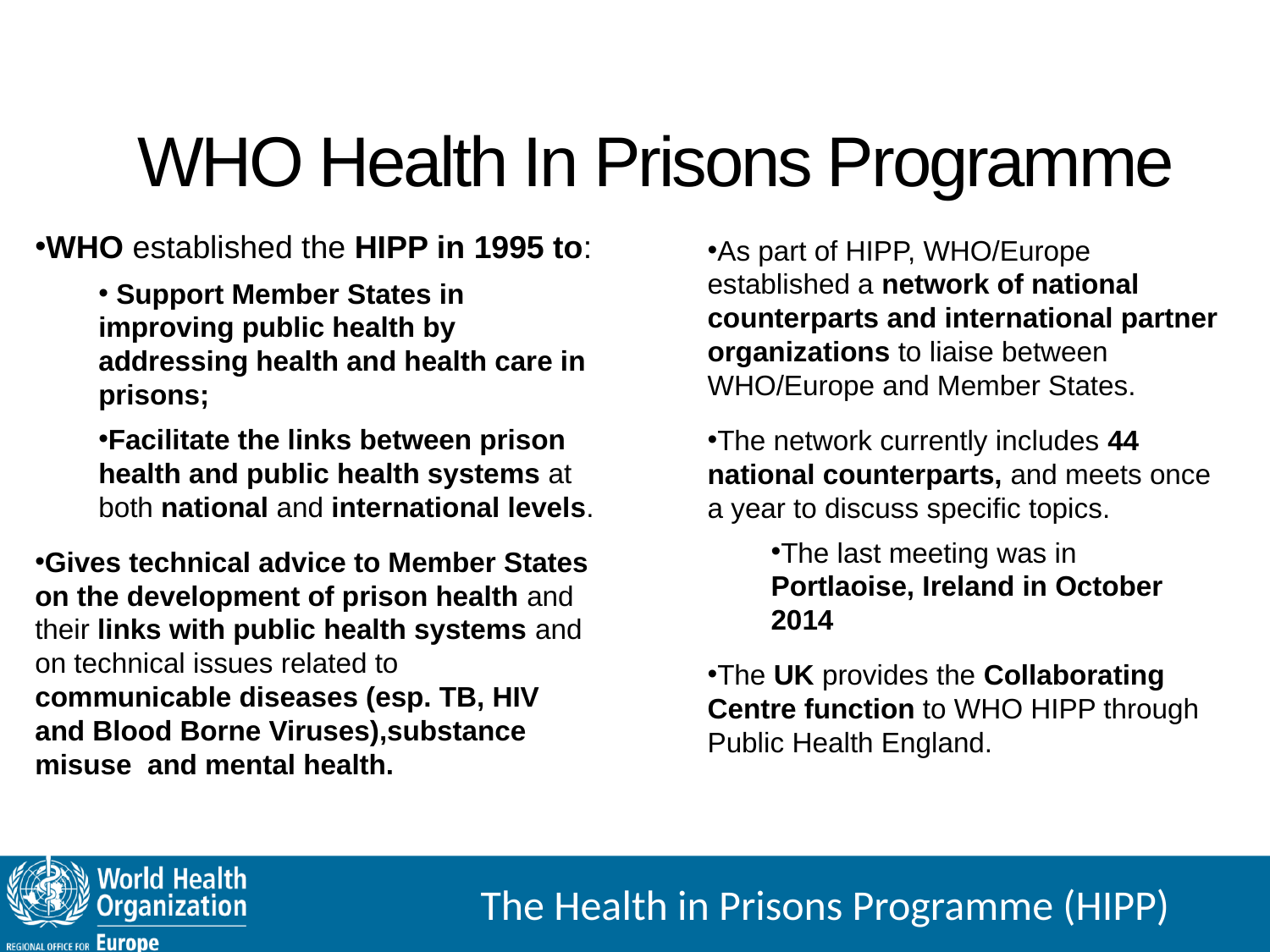

# WHO Health In Prisons Programme
As part of HIPP, WHO/Europe established a network of national counterparts and international partner organizations to liaise between WHO/Europe and Member States.
The network currently includes 44 national counterparts, and meets once a year to discuss specific topics.
The last meeting was in Portlaoise, Ireland in October 2014
The UK provides the Collaborating Centre function to WHO HIPP through Public Health England.

WHO established the HIPP in 1995 to:
 Support Member States in improving public health by addressing health and health care in prisons;
Facilitate the links between prison health and public health systems at both national and international levels.
Gives technical advice to Member States on the development of prison health and their links with public health systems and on technical issues related to communicable diseases (esp. TB, HIV and Blood Borne Viruses),substance misuse  and mental health.